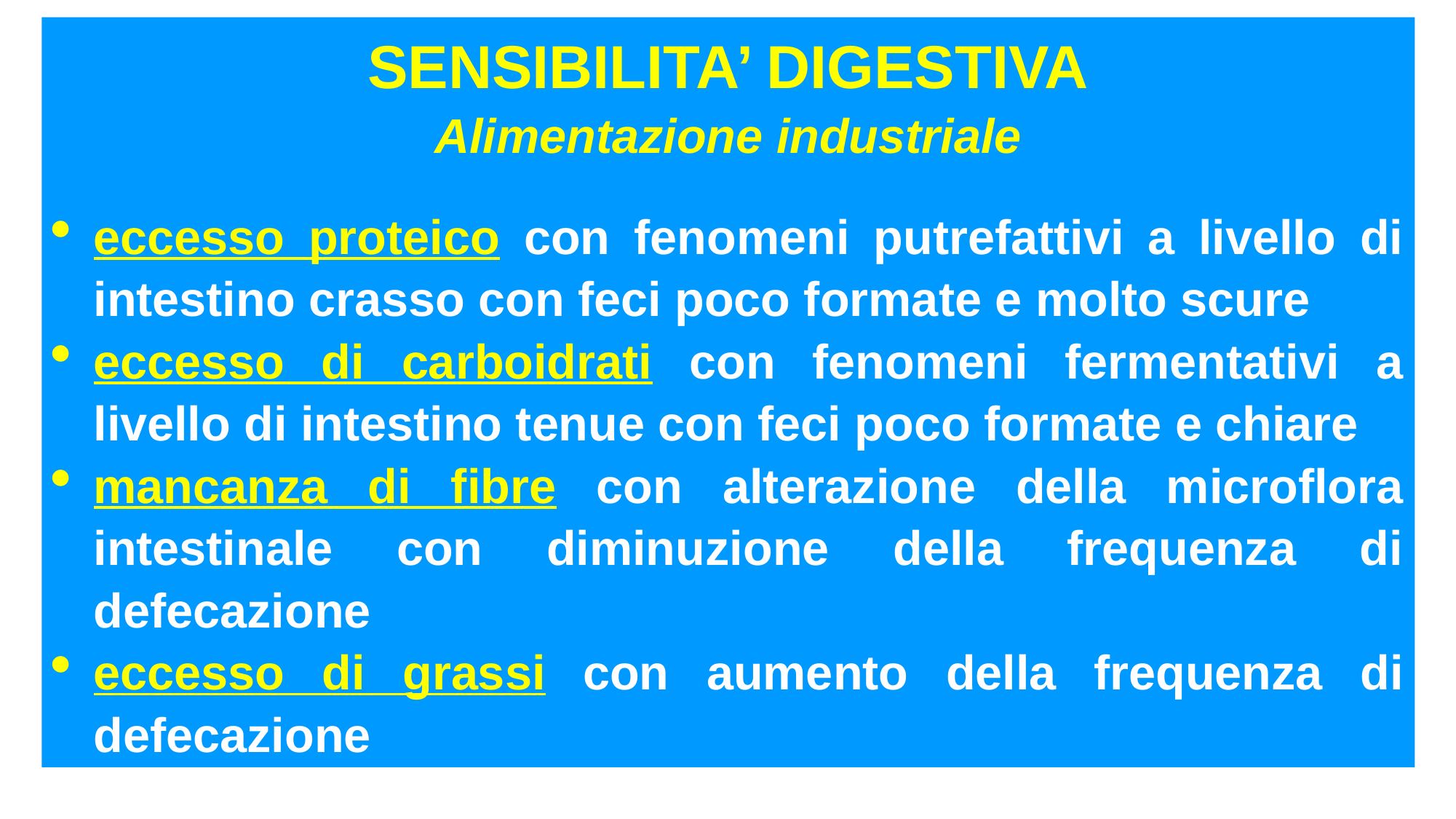

SENSIBILITA’ DIGESTIVA
Alimentazione industriale

eccesso proteico con fenomeni putrefattivi a livello di intestino crasso con feci poco formate e molto scure
eccesso di carboidrati con fenomeni fermentativi a livello di intestino tenue con feci poco formate e chiare
mancanza di fibre con alterazione della microflora intestinale con diminuzione della frequenza di defecazione
eccesso di grassi con aumento della frequenza di defecazione